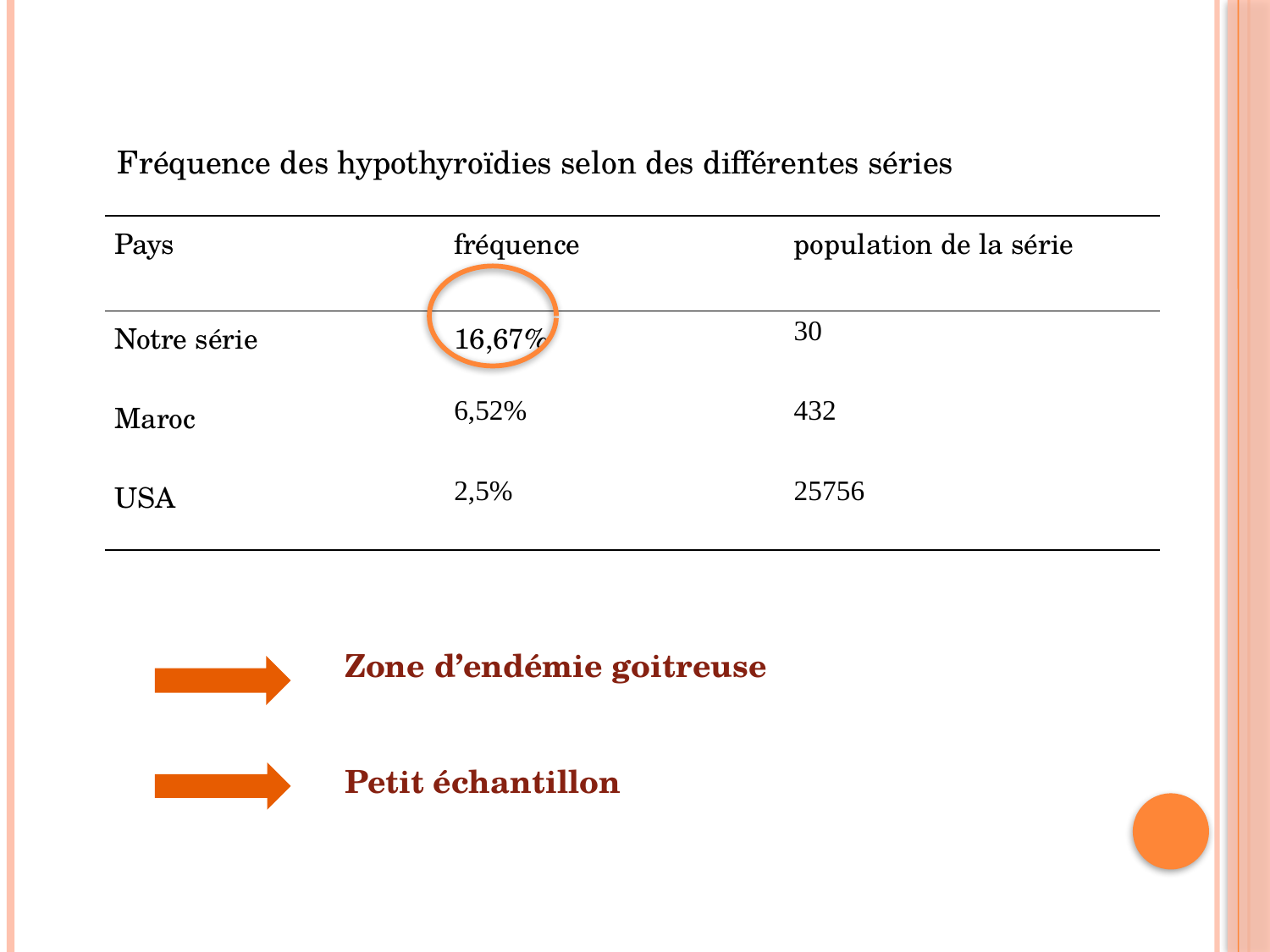

#

Fréquence des hypothyroïdies selon des différentes séries
| Pays | fréquence | population de la série |
| --- | --- | --- |
| Notre série | 16,67% | 30 |
| Maroc | 6,52% | 432 |
| USA | 2,5% | 25756 |

Zone d’endémie goitreuse

Petit échantillon